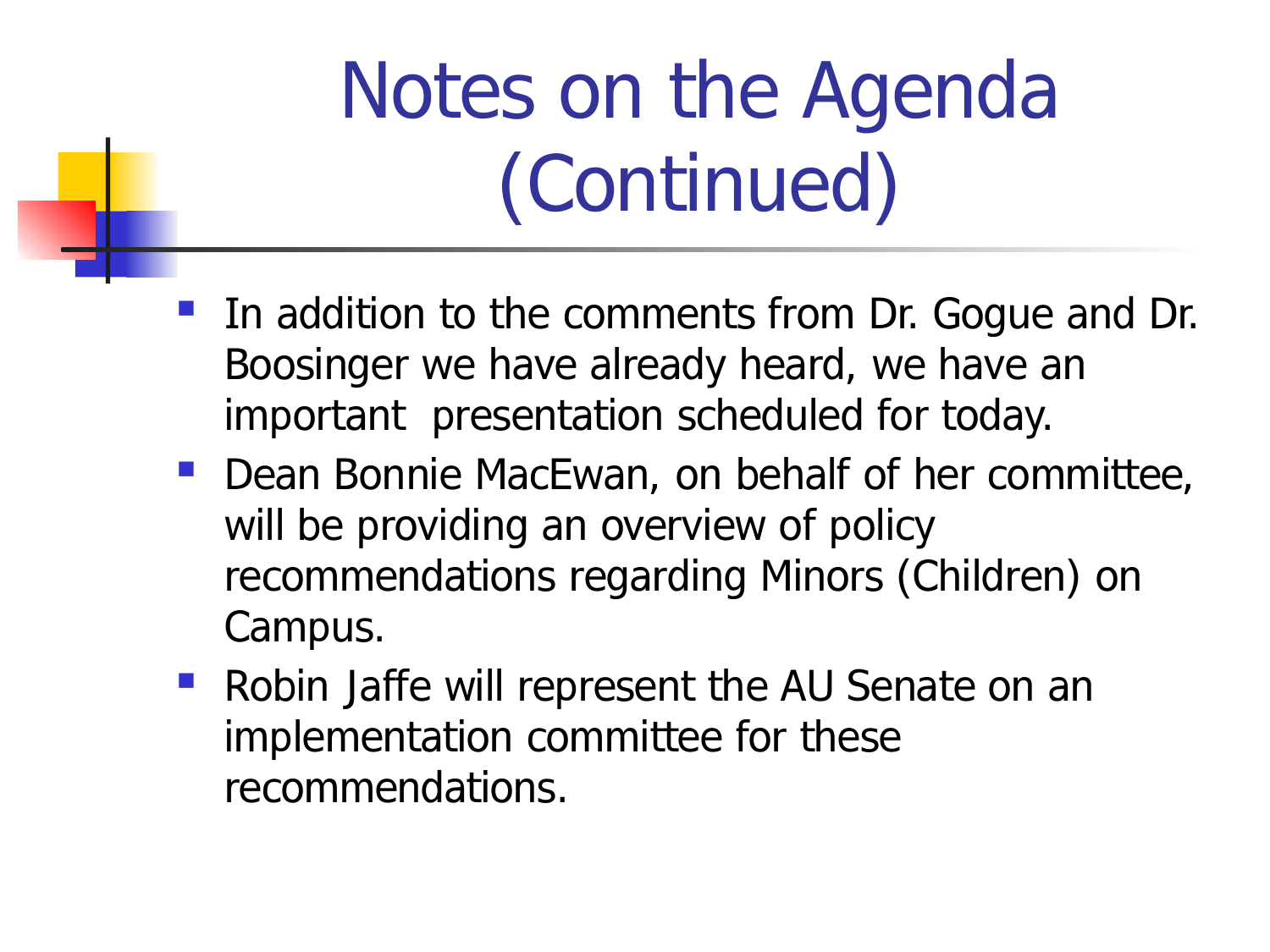

# Notes on the Agenda (Continued)
In addition to the comments from Dr. Gogue and Dr. Boosinger we have already heard, we have an important  presentation scheduled for today.
Dean Bonnie MacEwan, on behalf of her committee, will be providing an overview of policy recommendations regarding Minors (Children) on Campus.
Robin Jaffe will represent the AU Senate on an implementation committee for these recommendations.